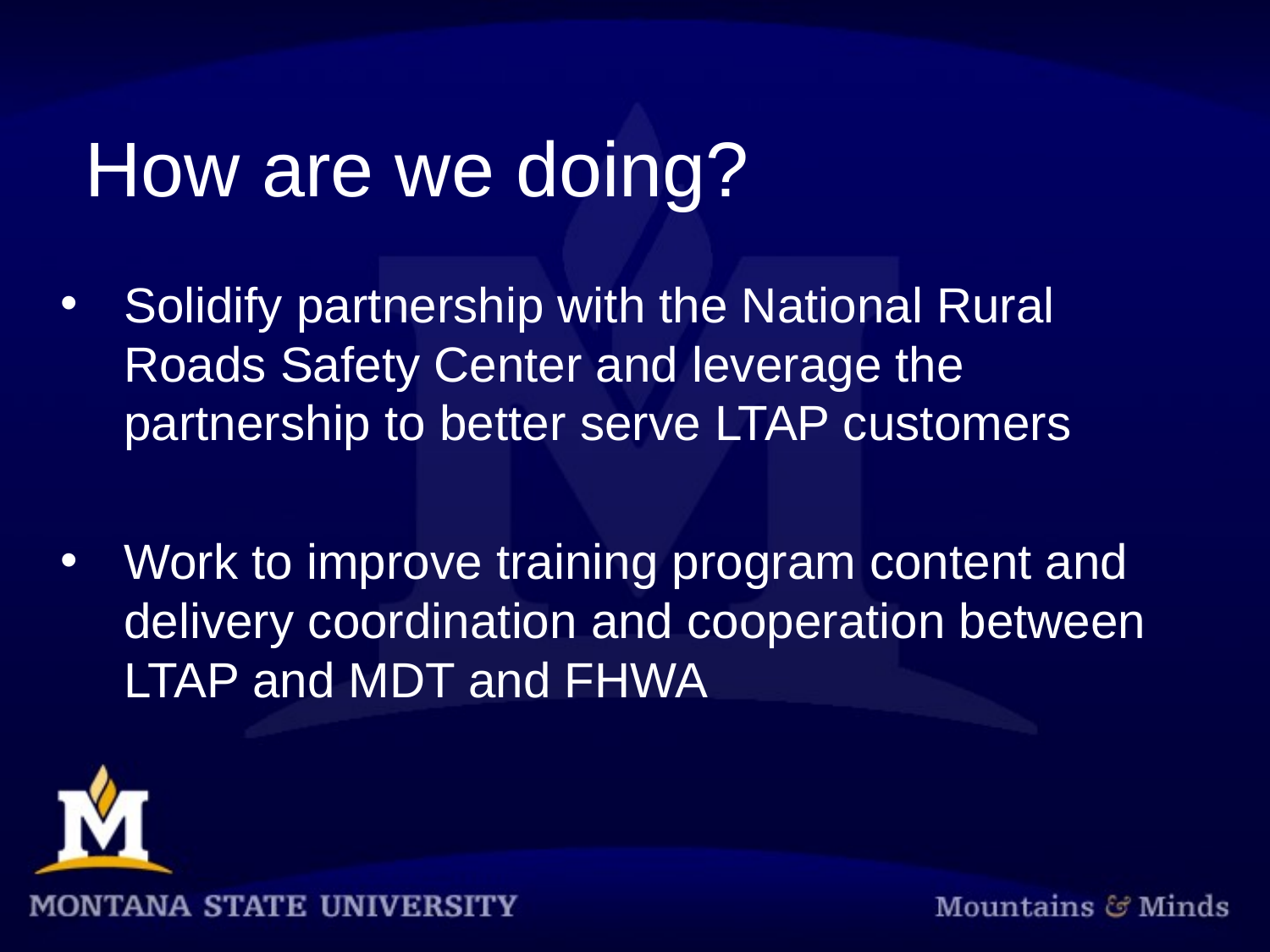

How are we doing?
Solidify partnership with the National Rural Roads Safety Center and leverage the partnership to better serve LTAP customers

Work to improve training program content and delivery coordination and cooperation between LTAP and MDT and FHWA